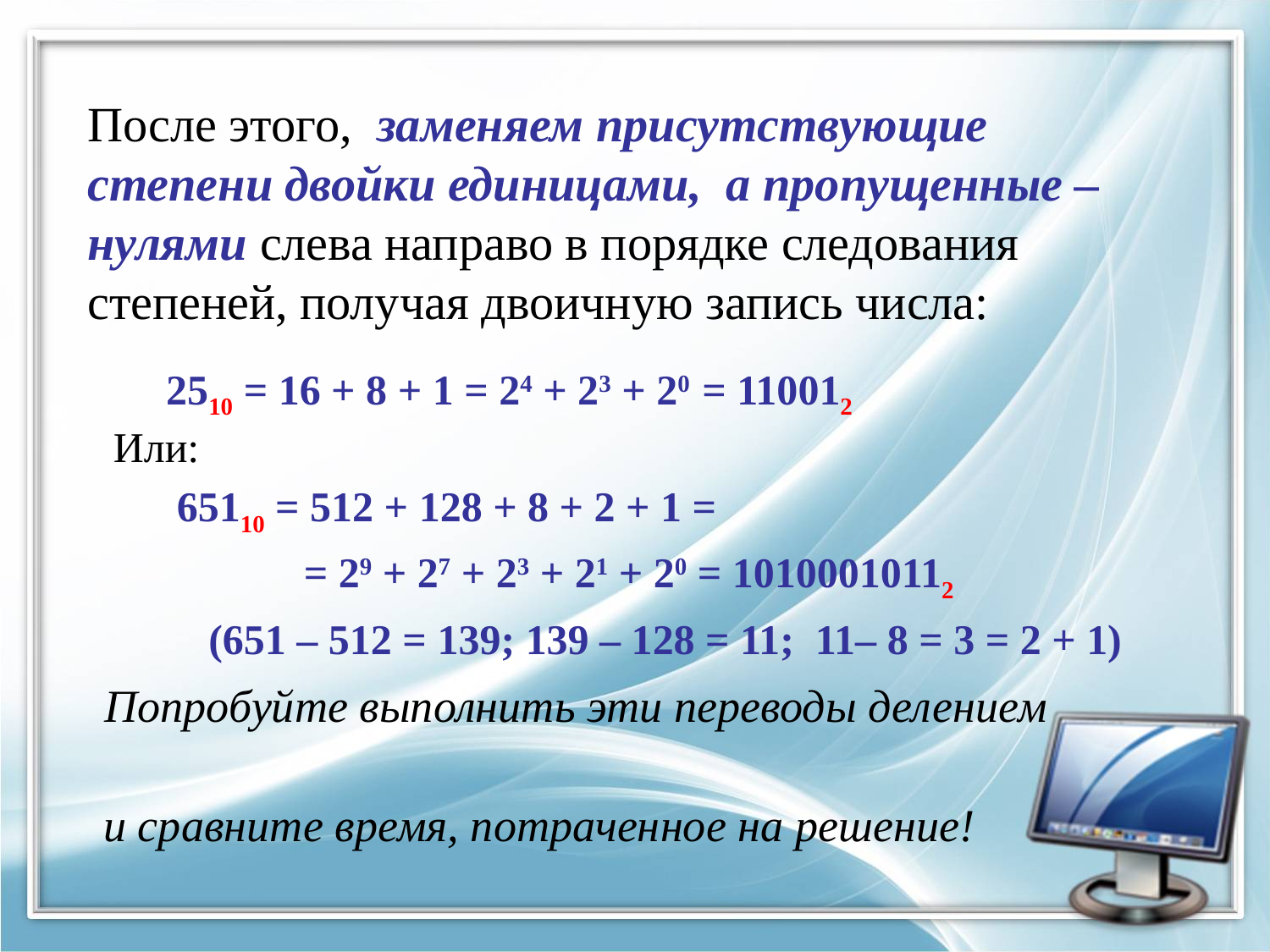

# После этого,  заменяем присутствующие степени двойки единицами,  а пропущенные – нулями слева направо в порядке следования степеней, получая двоичную запись числа:
       2510 = 16 + 8 + 1 = 24 + 23 + 20  = 110012
  Или:
        65110 = 512 + 128 + 8 + 2 + 1 =
                    = 29 + 27 + 23 + 21 + 20 = 10100010112
           (651 – 512 = 139; 139 – 128 = 11;  11– 8 = 3 = 2 + 1)
 Попробуйте выполнить эти переводы делением
 и сравните время, потраченное на решение!